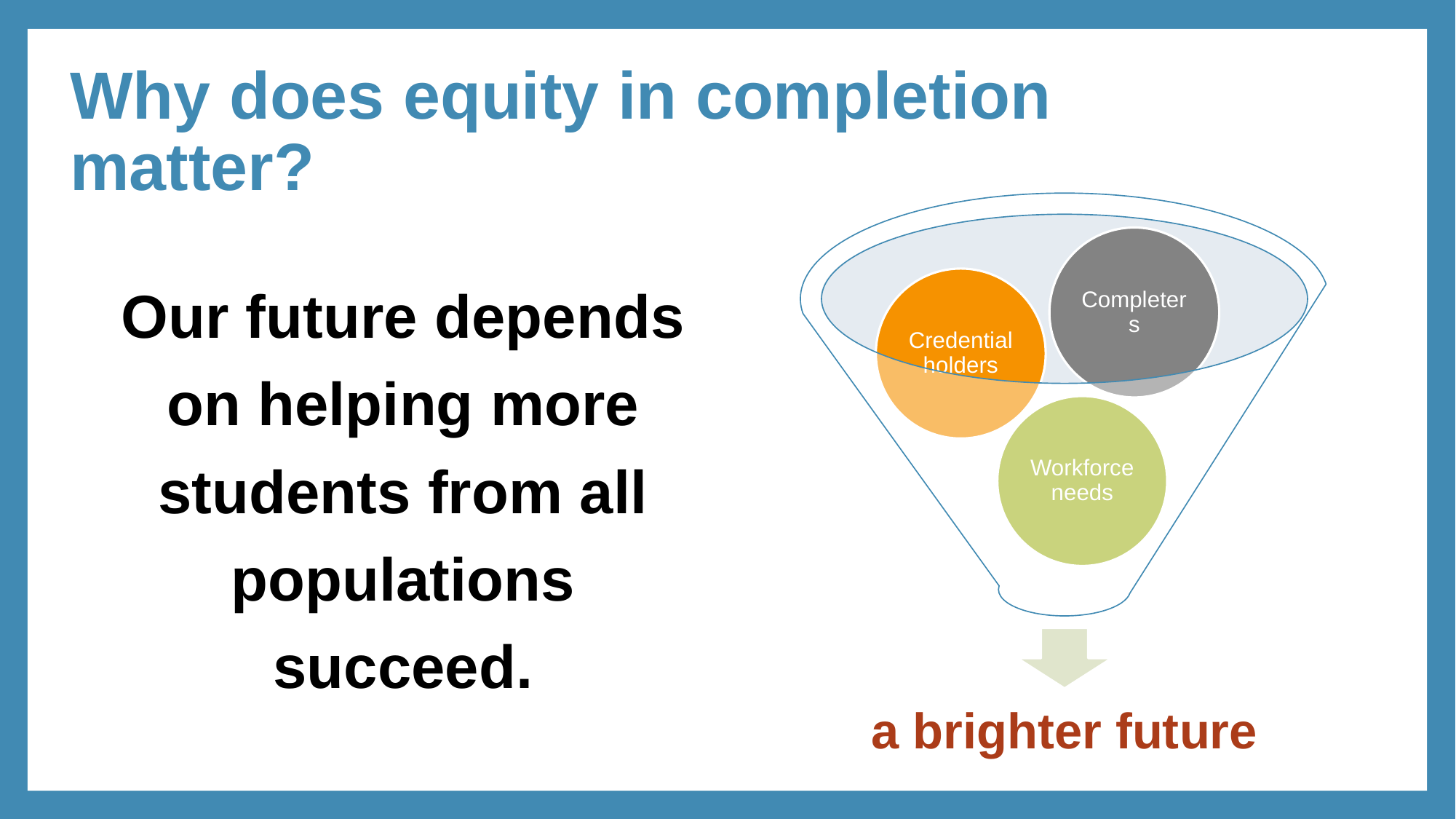

# Why does equity in completion matter?
a brighter future
Workforce needs
Credential holders
Completers
Our future depends on helping more students from all populations succeed.